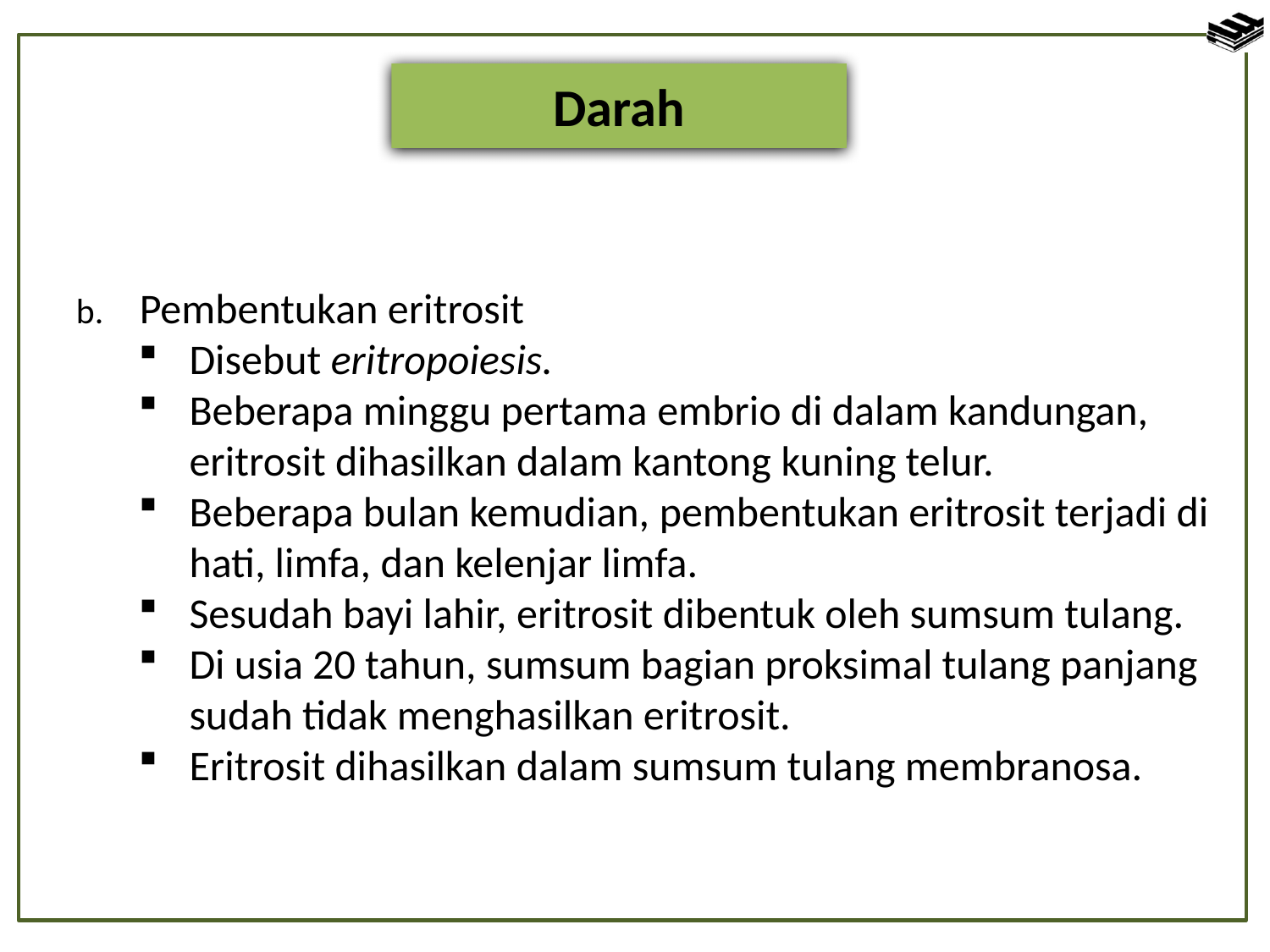

Darah
b.	Pembentukan eritrosit
Disebut eritropoiesis.
Beberapa minggu pertama embrio di dalam kandungan, eritrosit dihasilkan dalam kantong kuning telur.
Beberapa bulan kemudian, pembentukan eritrosit terjadi di hati, limfa, dan kelenjar limfa.
Sesudah bayi lahir, eritrosit dibentuk oleh sumsum tulang.
Di usia 20 tahun, sumsum bagian proksimal tulang panjang sudah tidak menghasilkan eritrosit.
Eritrosit dihasilkan dalam sumsum tulang membranosa.